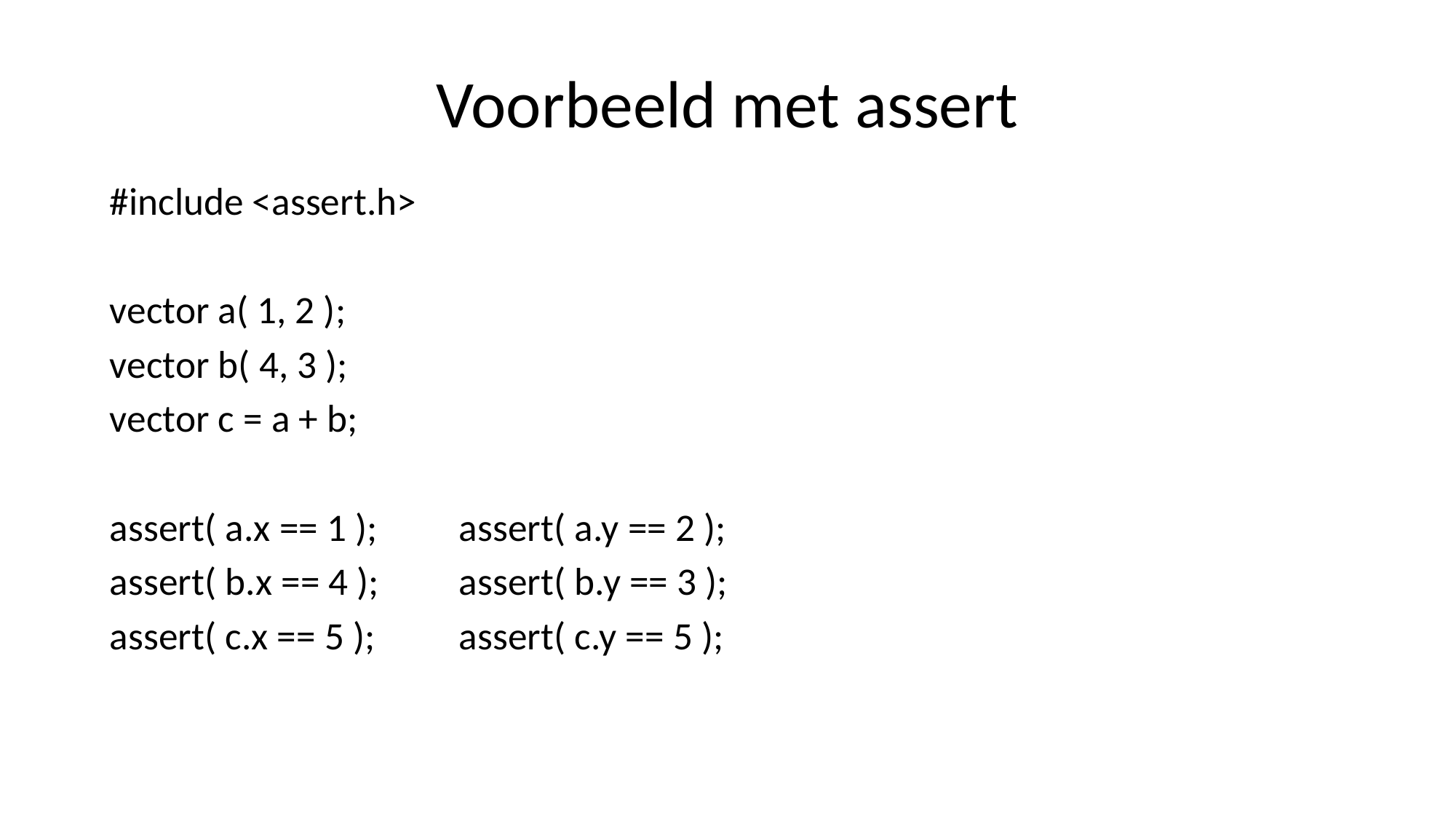

# Voorbeeld met assert
#include <assert.h>

vector a( 1, 2 );
vector b( 4, 3 );
vector c = a + b;

assert( a.x == 1 ); 	assert( a.y == 2 );
assert( b.x == 4 ); 	assert( b.y == 3 );
assert( c.x == 5 ); 	assert( c.y == 5 );